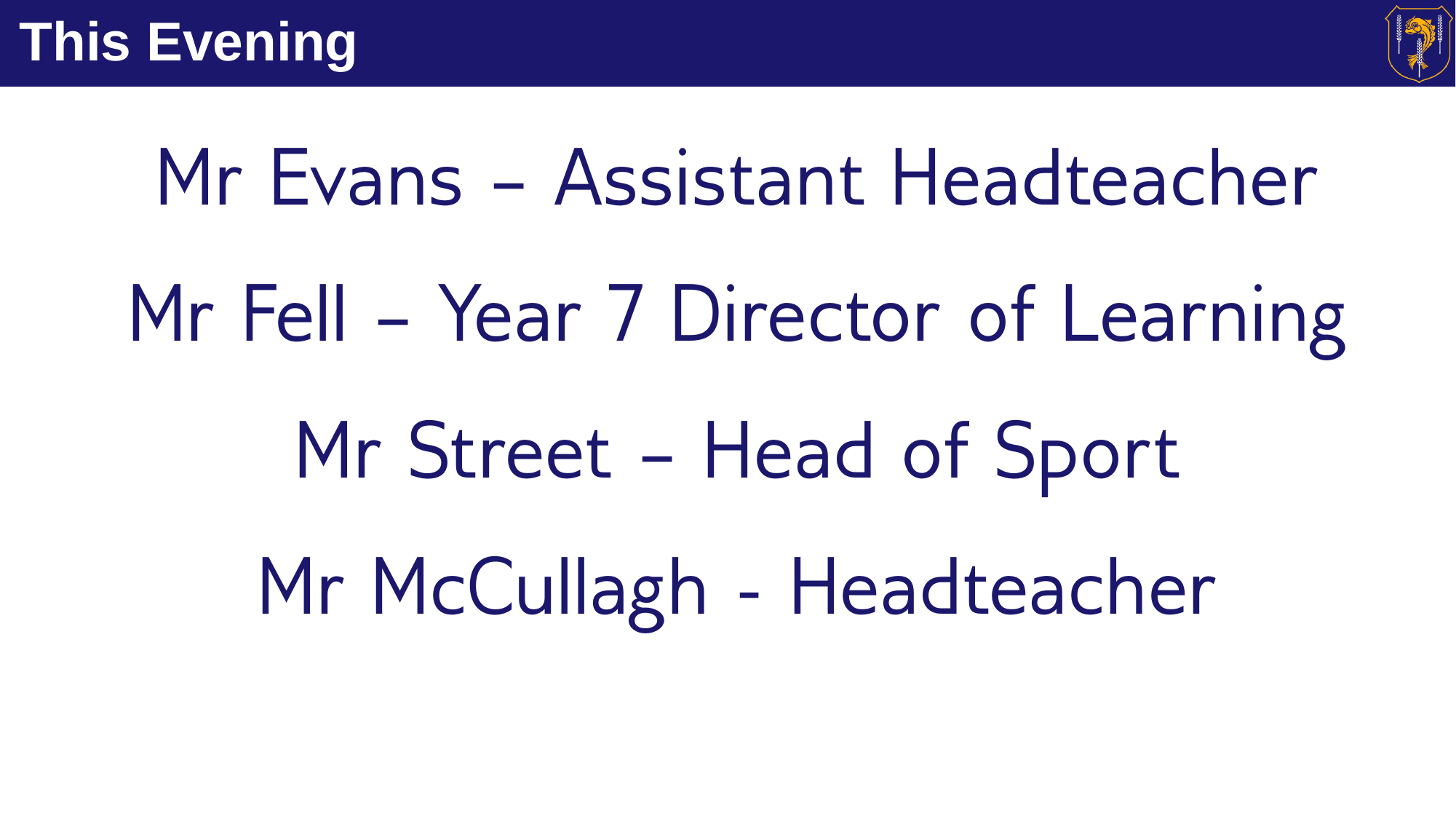

# This Evening
Mr Evans – Assistant Headteacher
Mr Fell – Year 7 Director of Learning
Mr Street – Head of Sport
Mr McCullagh - Headteacher